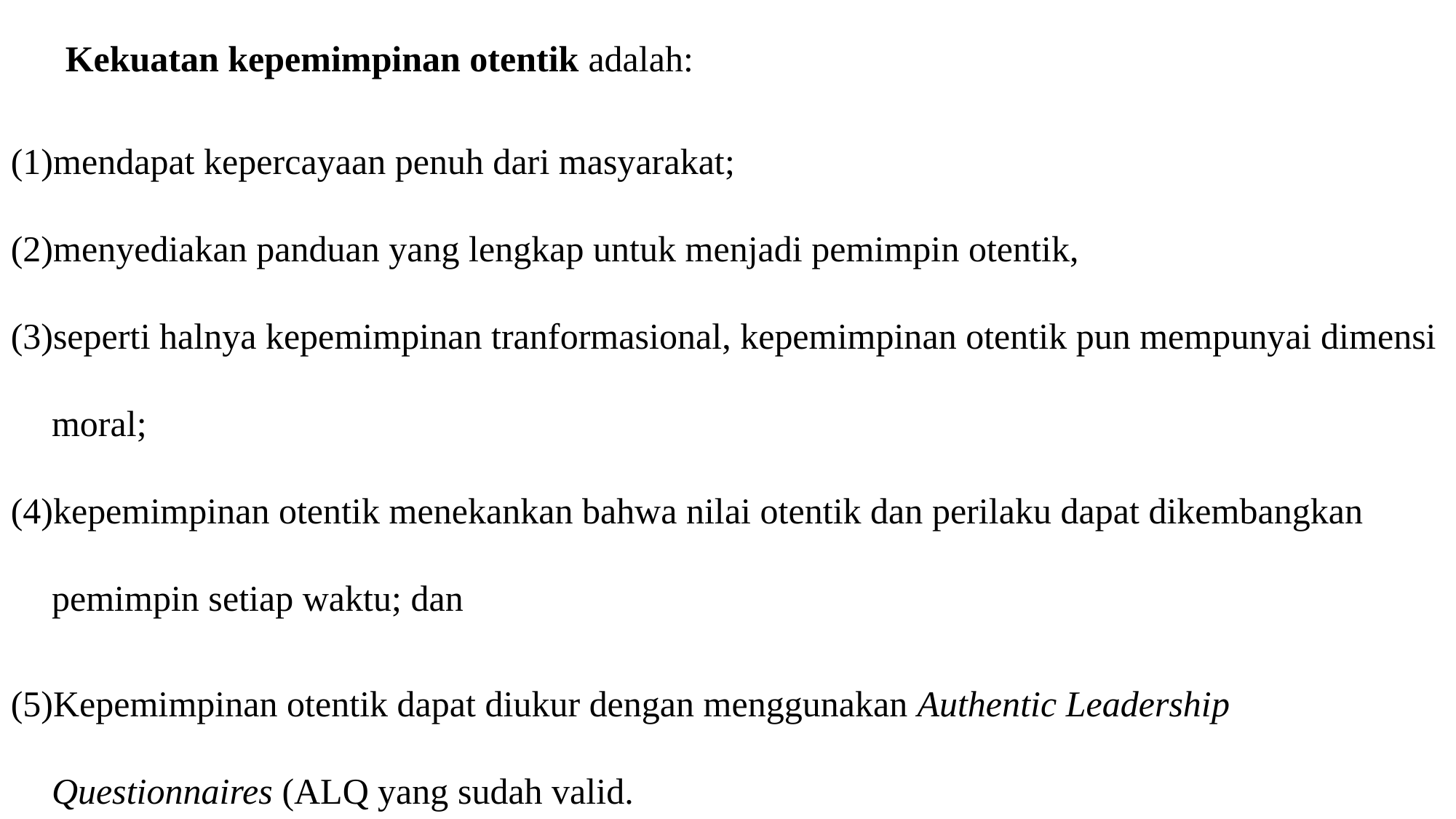

Kekuatan kepemimpinan otentik adalah:
mendapat kepercayaan penuh dari masyarakat;
menyediakan panduan yang lengkap untuk menjadi pemimpin otentik,
seperti halnya kepemimpinan tranformasional, kepemimpinan otentik pun mempunyai dimensi moral;
kepemimpinan otentik menekankan bahwa nilai otentik dan perilaku dapat dikembangkan pemimpin setiap waktu; dan
Kepemimpinan otentik dapat diukur dengan menggunakan Authentic Leadership Questionnaires (ALQ yang sudah valid.